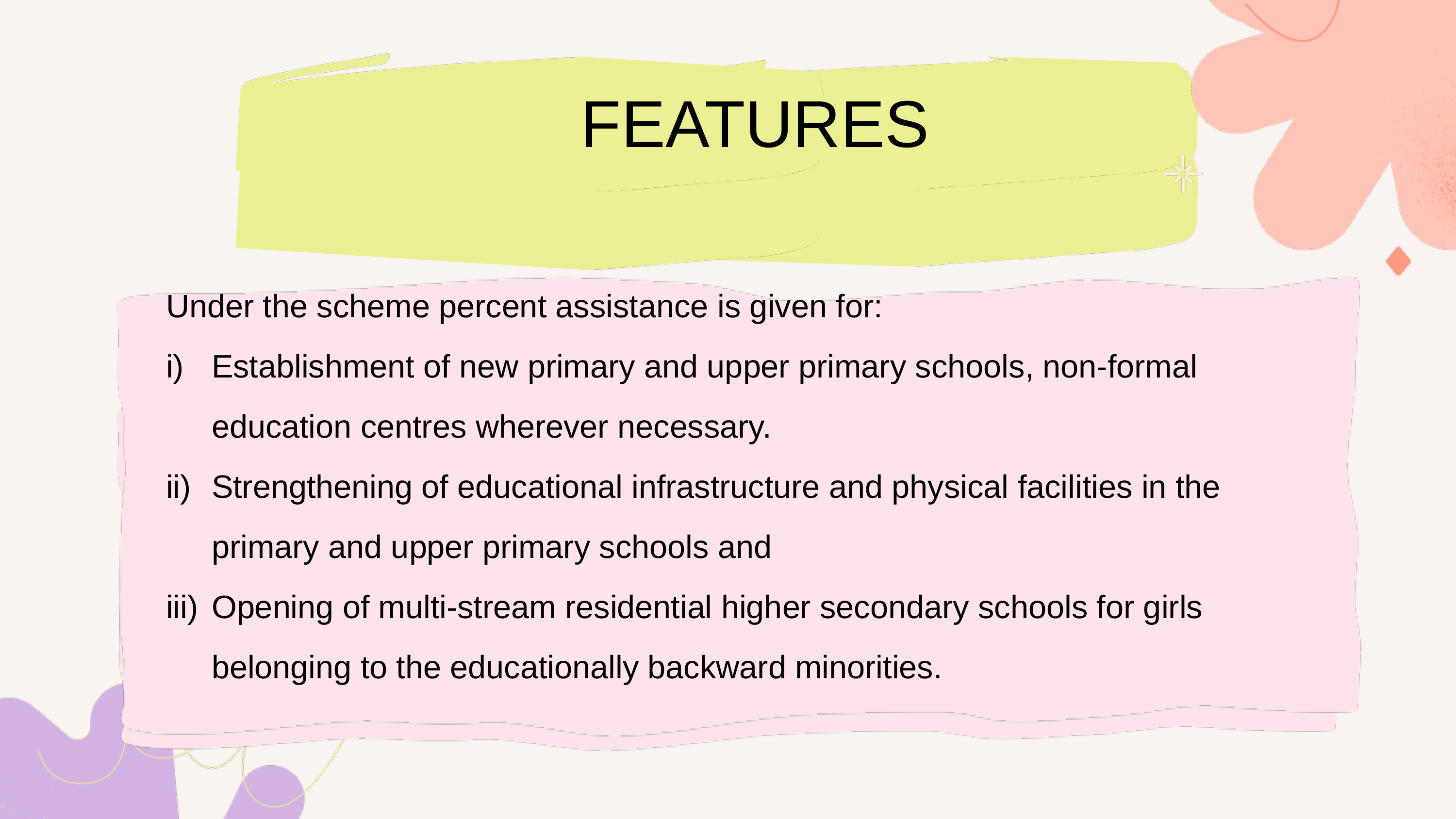

FEATURES

Under the scheme percent assistance is given for:
Establishment of new primary and upper primary schools, non-formal education centres wherever necessary.
Strengthening of educational infrastructure and physical facilities in the primary and upper primary schools and
Opening of multi-stream residential higher secondary schools for girls belonging to the educationally backward minorities.